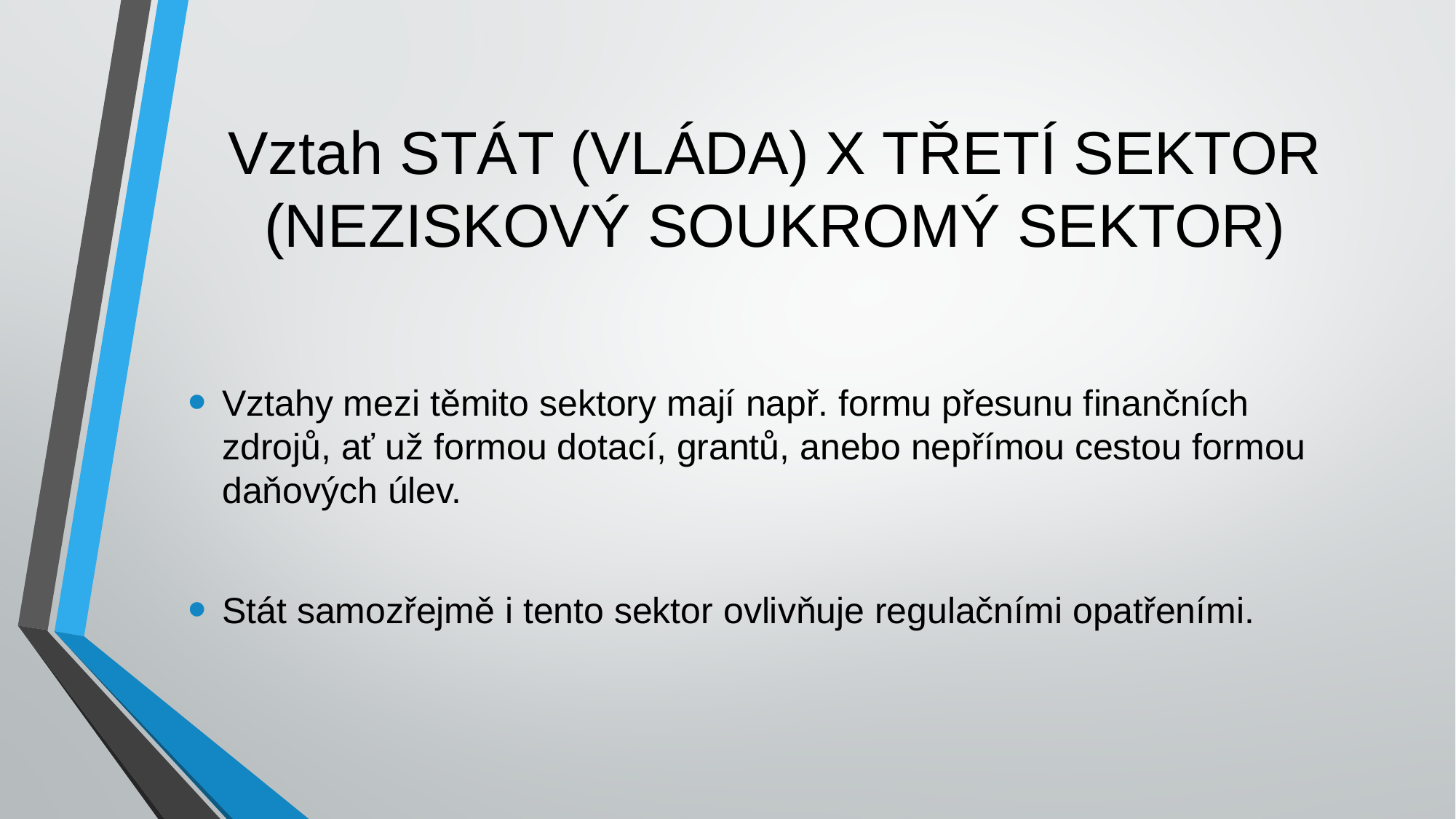

# Vztah STÁT (VLÁDA) X TŘETÍ SEKTOR (NEZISKOVÝ SOUKROMÝ SEKTOR)

Vztahy mezi těmito sektory mají např. formu přesunu finančních zdrojů, ať už formou dotací, grantů, anebo nepřímou cestou formou daňových úlev.

Stát samozřejmě i tento sektor ovlivňuje regulačními opatřeními.